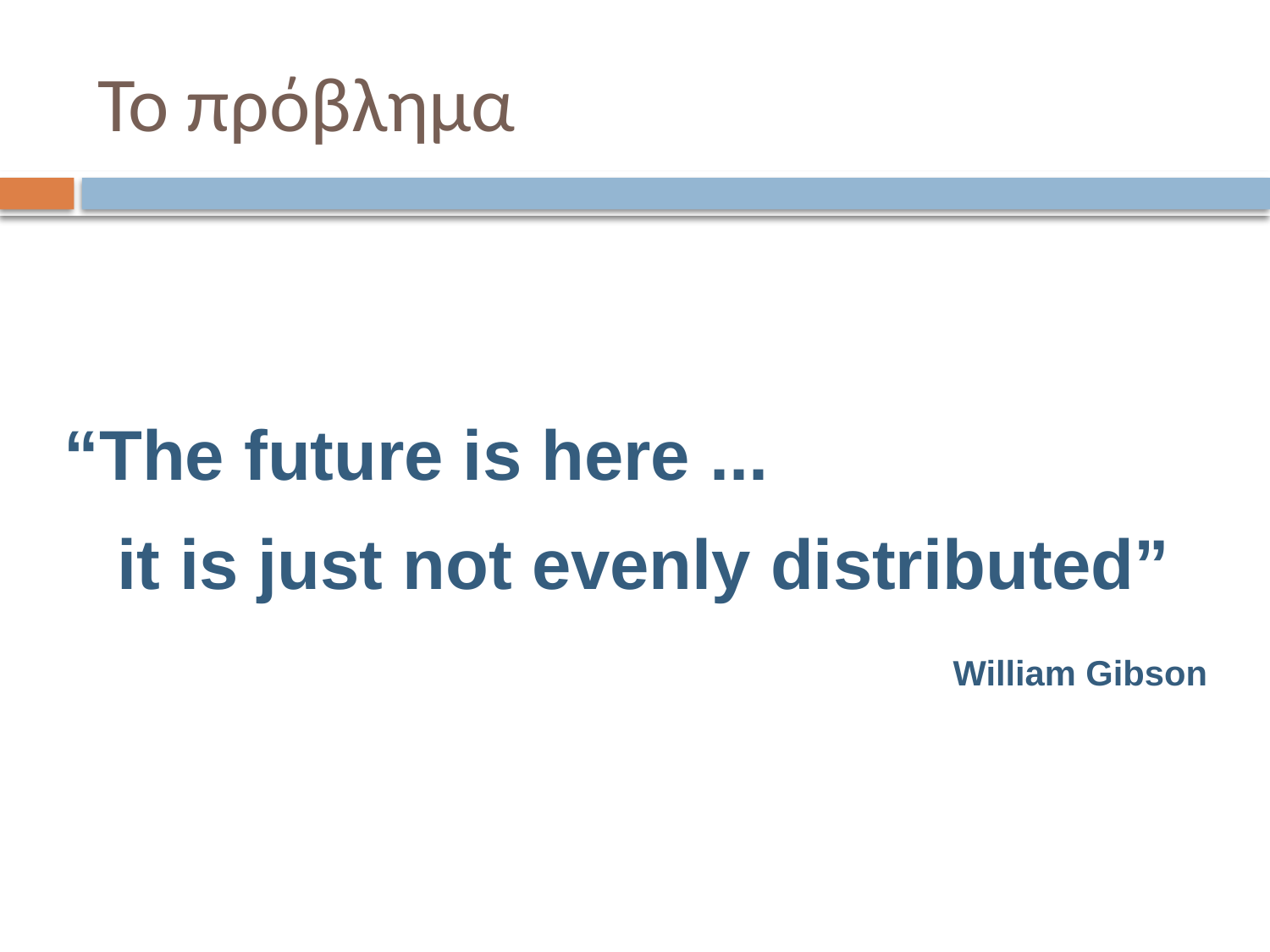

# Το πρόβλημα

“The future is here ...
  it is just not evenly distributed”

							William Gibson